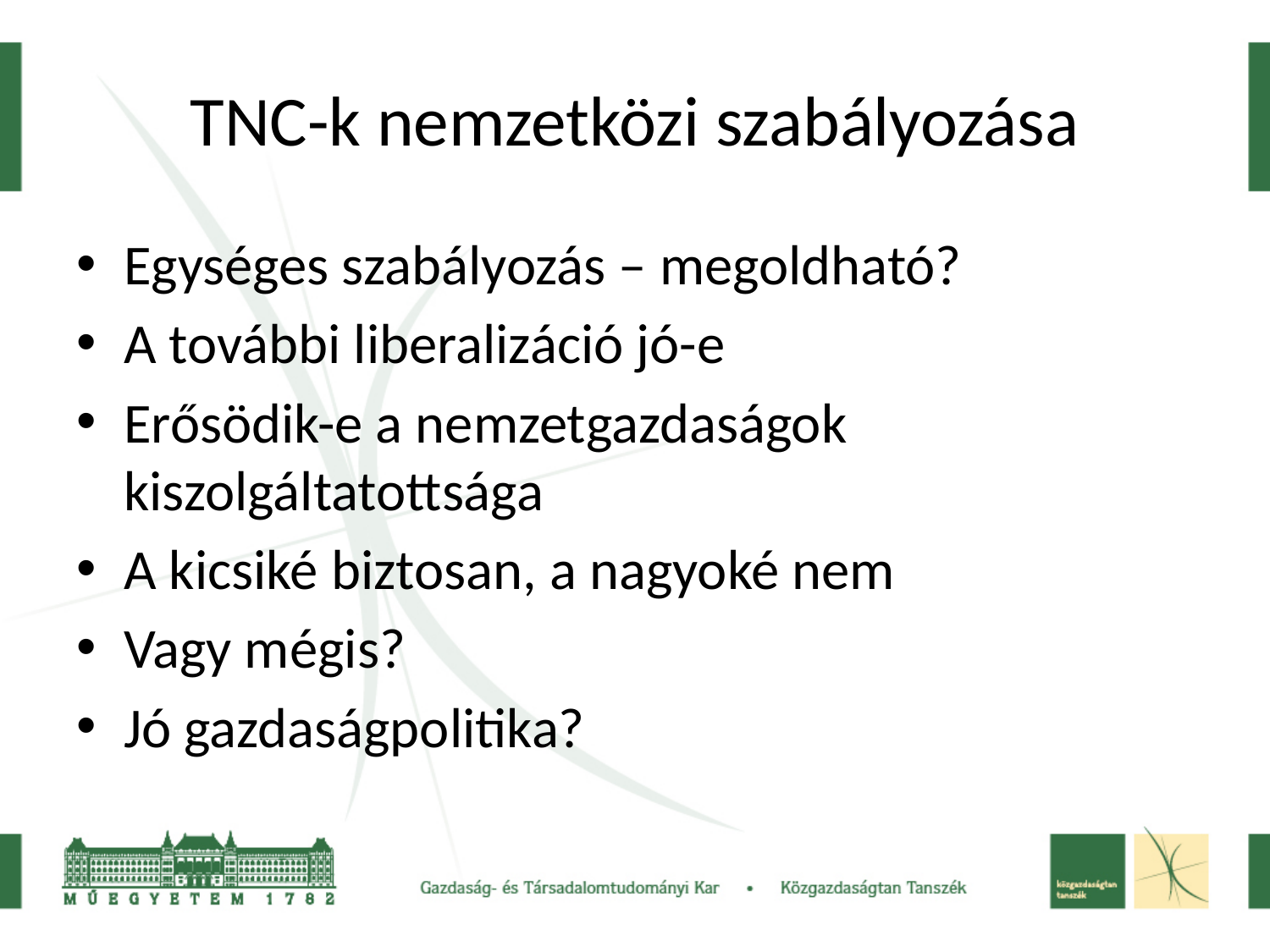

TNC-k nemzetközi szabályozása
Egységes szabályozás – megoldható?
A további liberalizáció jó-e
Erősödik-e a nemzetgazdaságok kiszolgáltatottsága
A kicsiké biztosan, a nagyoké nem
Vagy mégis?
Jó gazdaságpolitika?